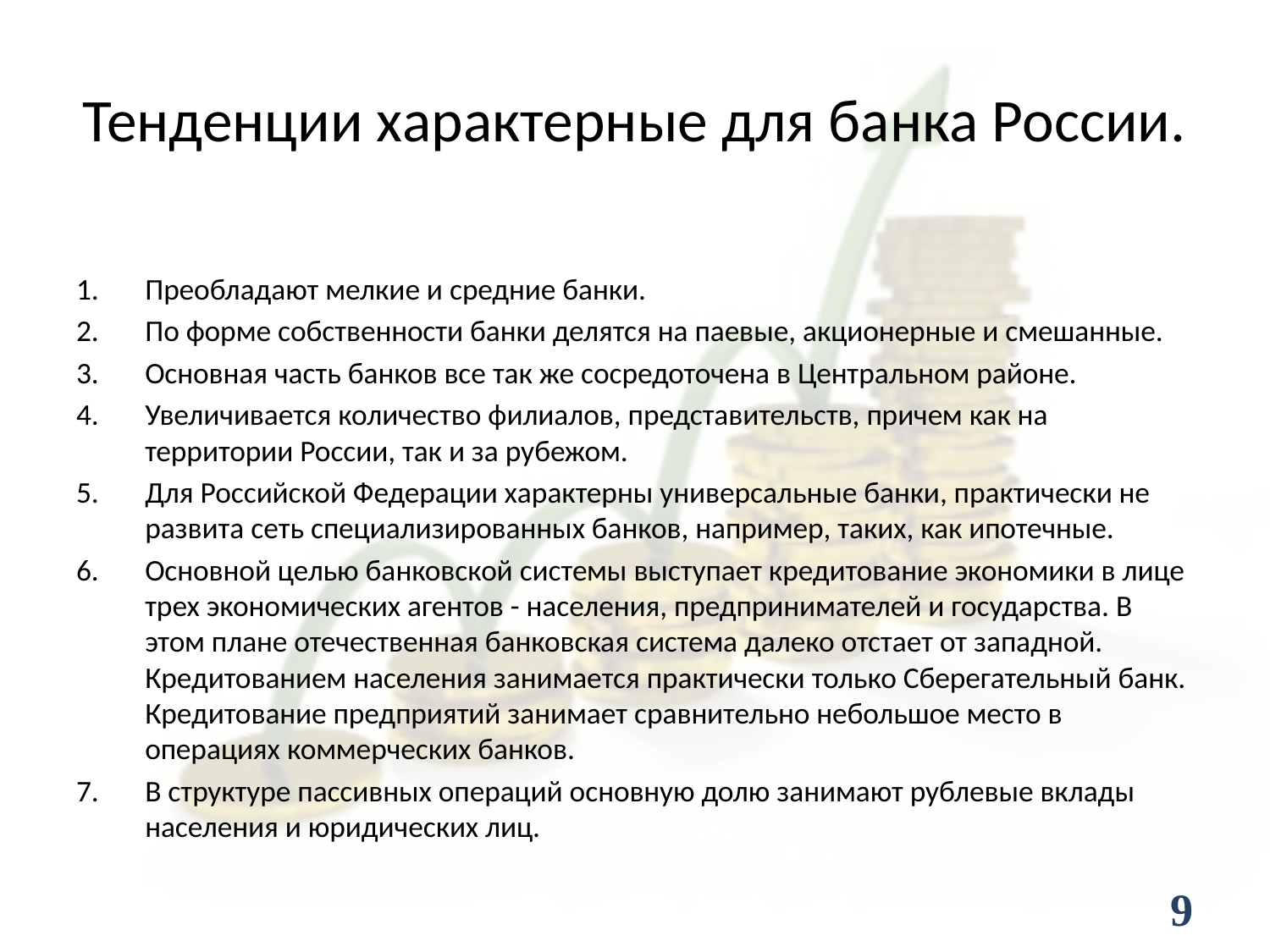

# Тенденции характерные для банка России.

Преобладают мелкие и средние банки.
По форме собственности банки делятся на паевые, акционерные и смешанные.
Основная часть банков все так же сосредоточена в Центральном районе.
Увеличивается количество филиалов, представительств, причем как на территории России, так и за рубежом.
Для Российской Федерации характерны универсальные банки, практически не развита сеть специализированных банков, например, таких, как ипотечные.
Основной целью банковской системы выступает кредитование экономики в лице трех экономических агентов - населения, предпринимателей и государства. В этом плане отечественная банковская система далеко отстает от западной. Кредитованием населения занимается практически только Сберегательный банк. Кредитование предприятий занимает сравнительно небольшое место в операциях коммерческих банков.
В структуре пассивных операций основную долю занимают рублевые вклады населения и юридических лиц.

9